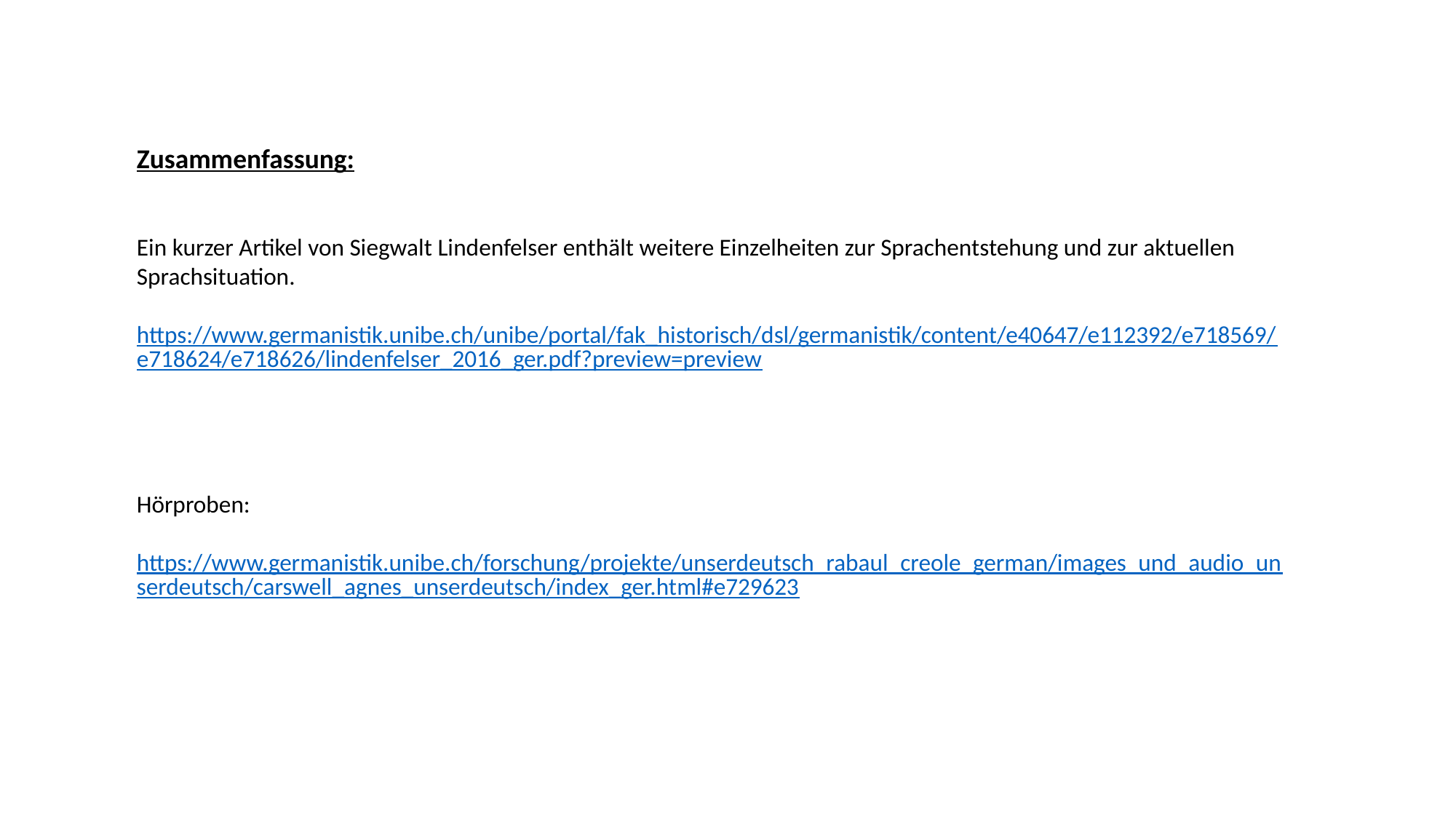

Zusammenfassung:

Ein kurzer Artikel von Siegwalt Lindenfelser enthält weitere Einzelheiten zur Sprachentstehung und zur aktuellen Sprachsituation.

https://www.germanistik.unibe.ch/unibe/portal/fak_historisch/dsl/germanistik/content/e40647/e112392/e718569/e718624/e718626/lindenfelser_2016_ger.pdf?preview=preview

Hörproben:

https://www.germanistik.unibe.ch/forschung/projekte/unserdeutsch_rabaul_creole_german/images_und_audio_unserdeutsch/carswell_agnes_unserdeutsch/index_ger.html#e729623